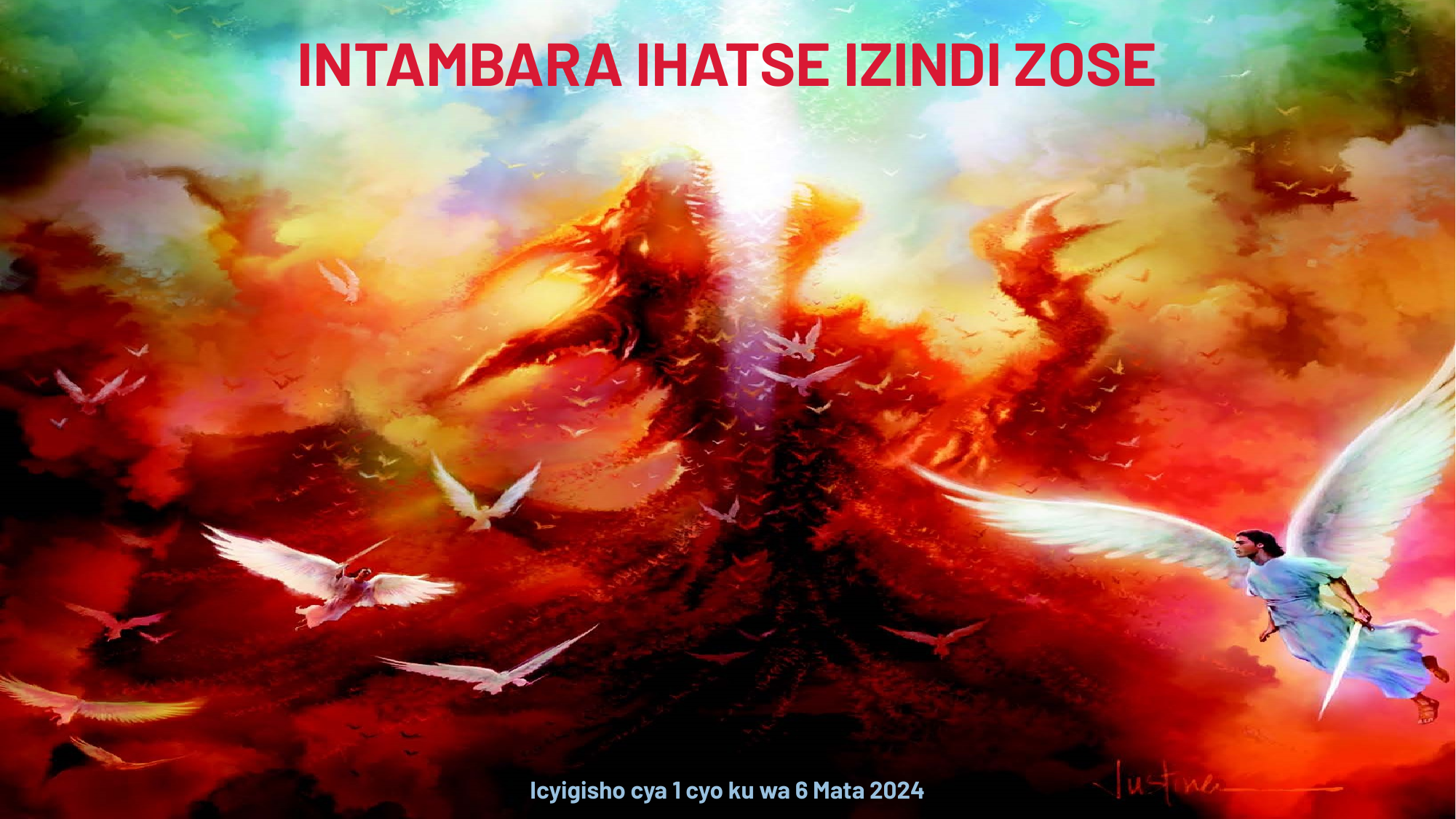

INTAMBARA IHATSE IZINDI ZOSE
Icyigisho cya 1 cyo ku wa 6 Mata 2024